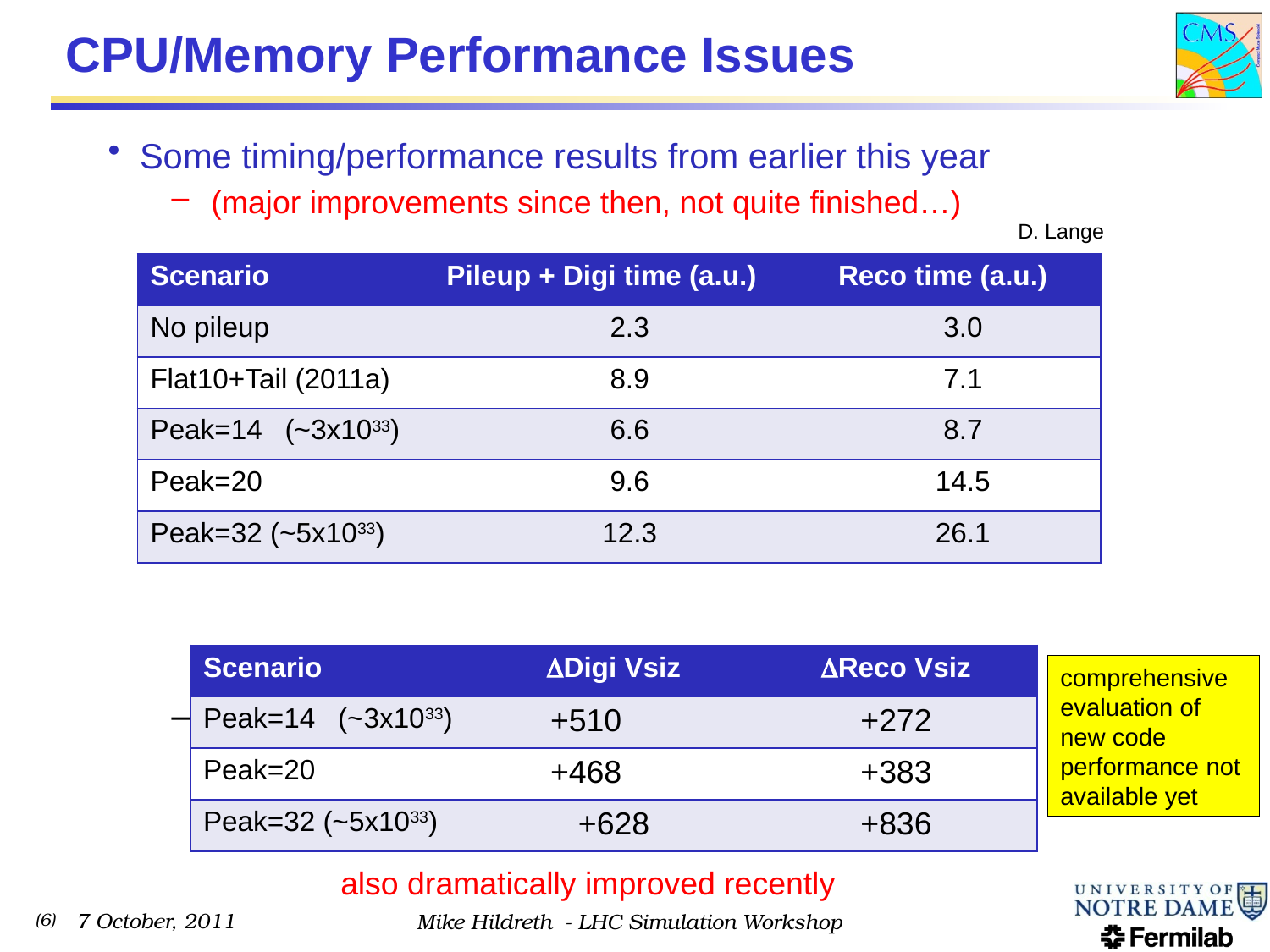

# CPU/Memory Performance Issues
Some timing/performance results from earlier this year
(major improvements since then, not quite finished…)

increase in memory usage above no-pileup case:
D. Lange
| Scenario | Pileup + Digi time (a.u.) | Reco time (a.u.) |
| --- | --- | --- |
| No pileup | 2.3 | 3.0 |
| Flat10+Tail (2011a) | 8.9 | 7.1 |
| Peak=14 (~3x1033) | 6.6 | 8.7 |
| Peak=20 | 9.6 | 14.5 |
| Peak=32 (~5x1033) | 12.3 | 26.1 |
| Scenario | ΔDigi Vsiz | ΔReco Vsiz |
| --- | --- | --- |
| Peak=14 (~3x1033) | +510 | +272 |
| Peak=20 | +468 | +383 |
| Peak=32 (~5x1033) | +628 | +836 |
comprehensive evaluation of new code performance not available yet
also dramatically improved recently
7 October, 2011
Mike Hildreth  - LHC Simulation Workshop